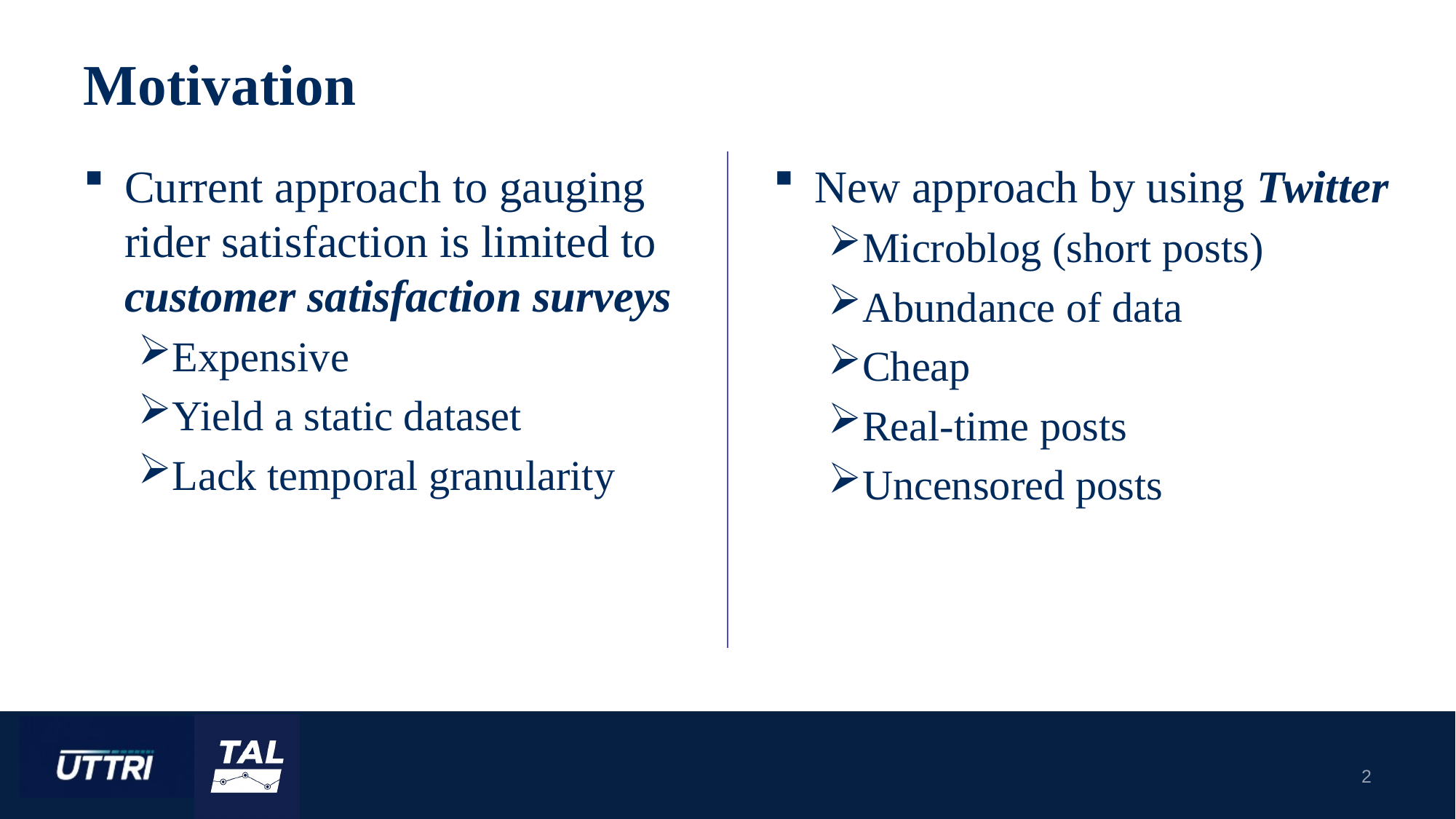

# Motivation
Current approach to gauging rider satisfaction is limited to customer satisfaction surveys
Expensive
Yield a static dataset
Lack temporal granularity
New approach by using Twitter
Microblog (short posts)
Abundance of data
Cheap
Real-time posts
Uncensored posts

2